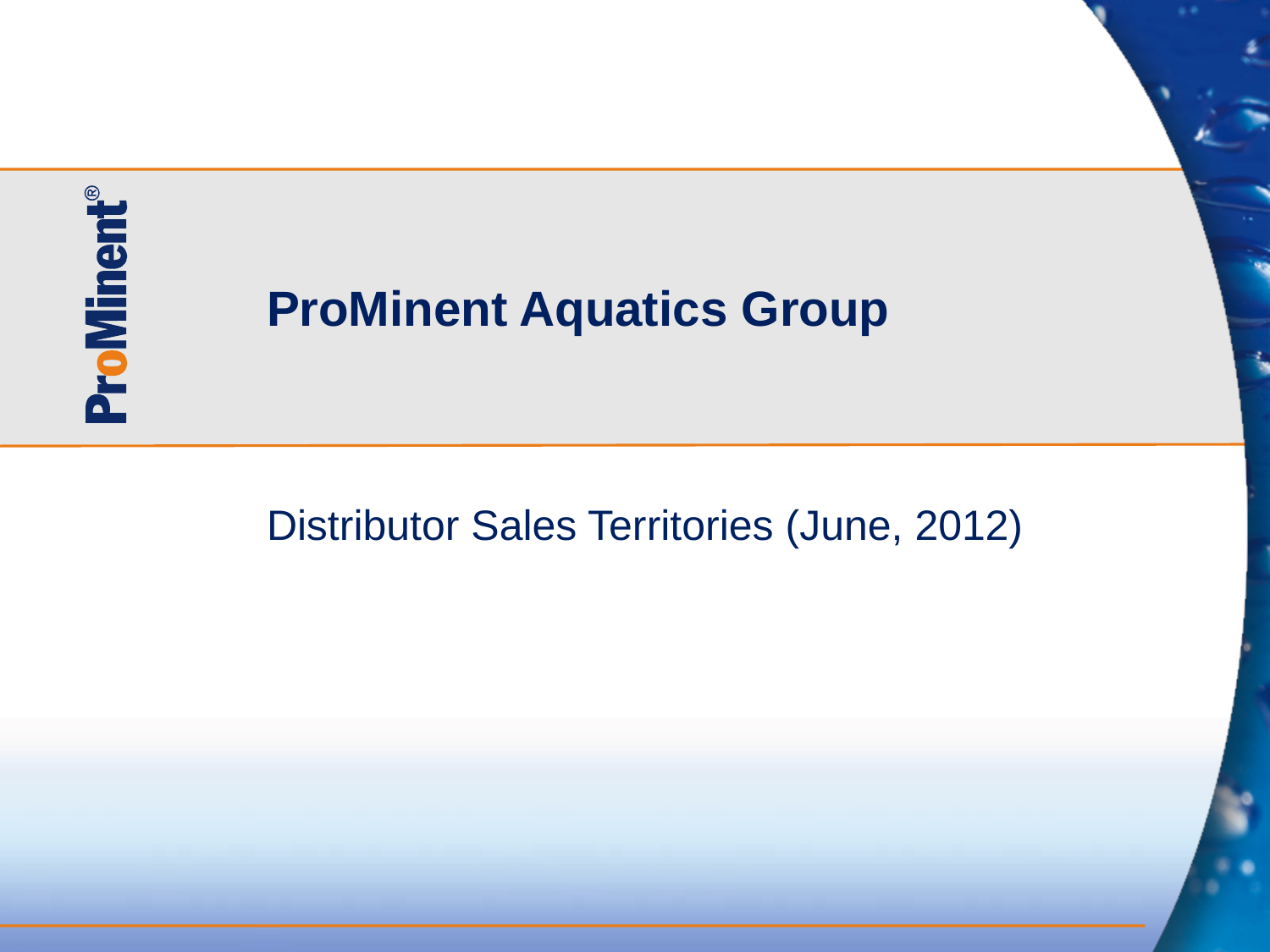

# ProMinent Aquatics Group
Distributor Sales Territories (June, 2012)